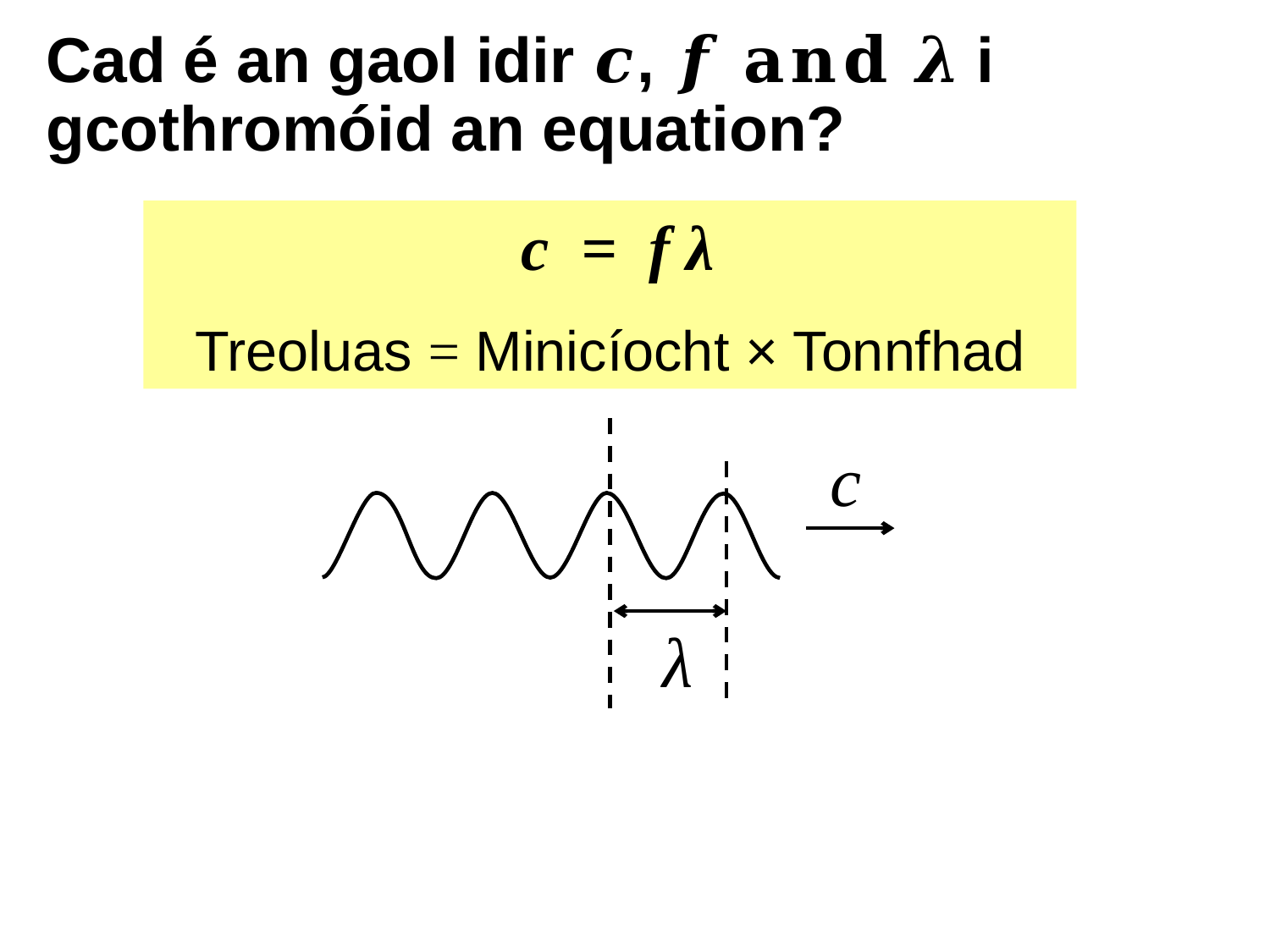

# Cad é an gaol idir 𝒄, 𝒇 𝐚𝐧𝐝 𝝀 i gcothromóid an equation?
 c  =  f λ
Treoluas = Minicíocht × Tonnfhad
c

λ